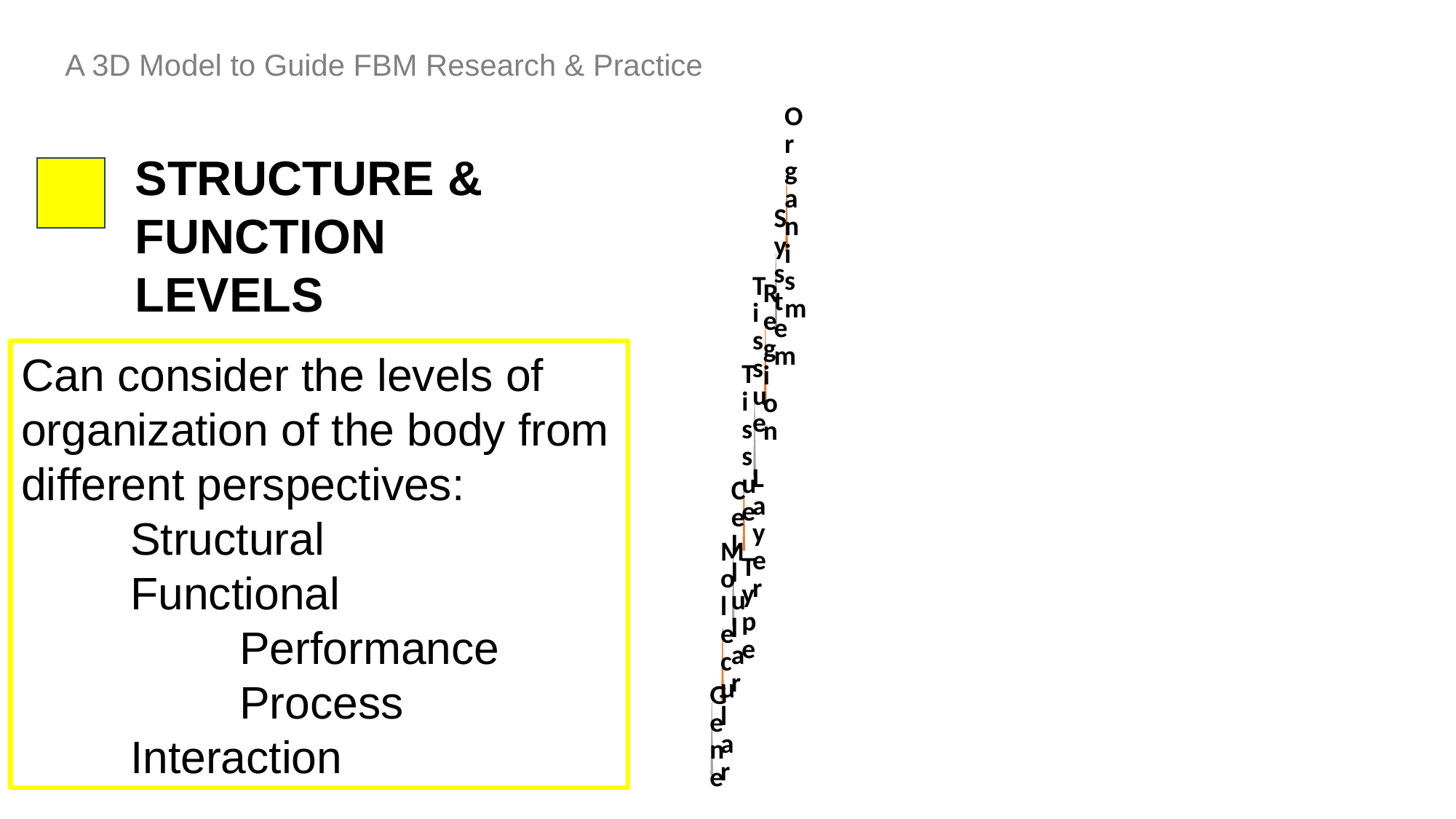

A 3D Model to Guide FBM Research & Practice
STRUCTURE &
FUNCTION
LEVELS

Can consider the levels of organization of the body from different perspectives:
	Structural
	Functional
		Performance
		Process
	Interaction